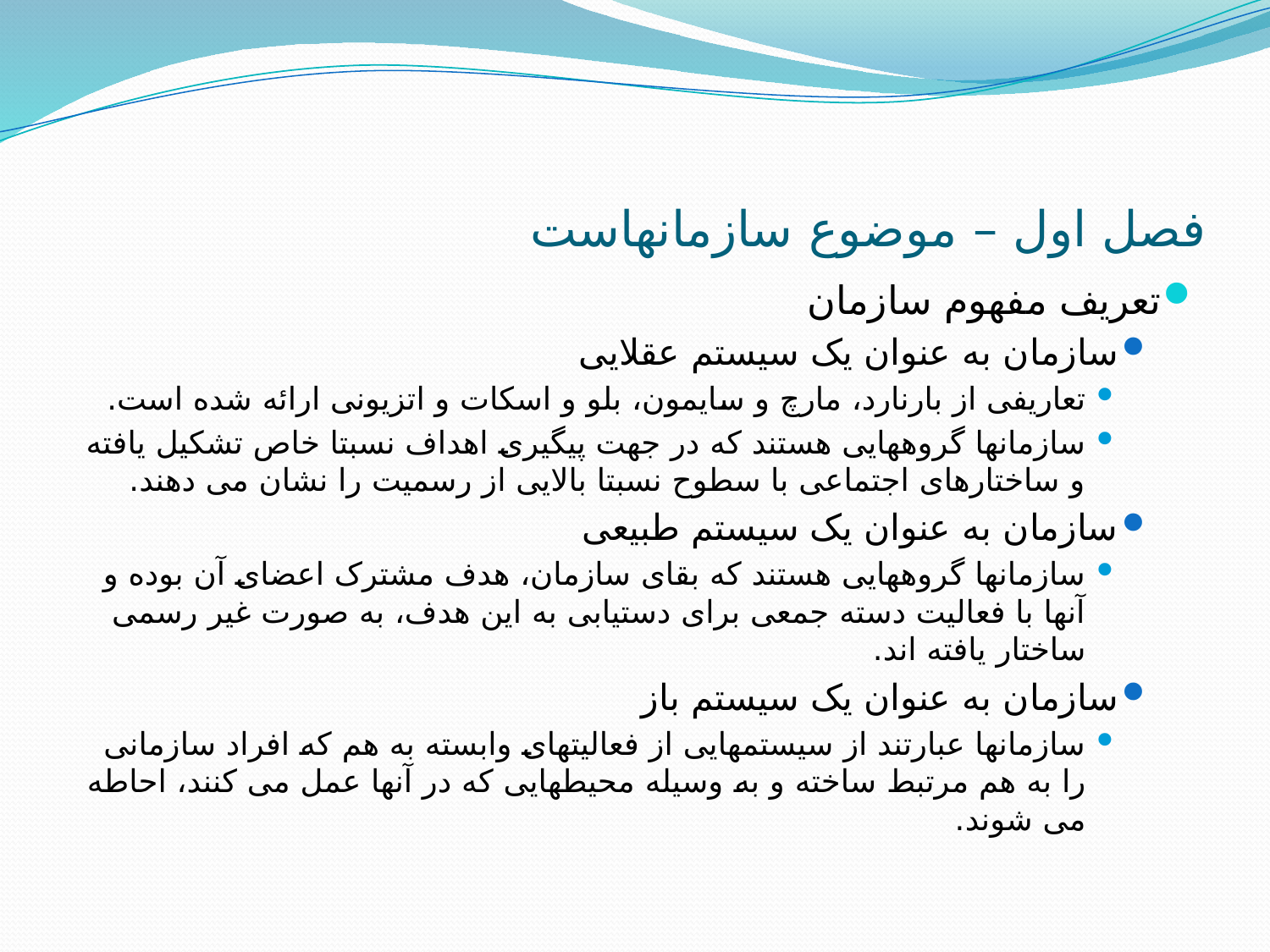

# فصل اول – موضوع سازمانهاست
تعریف مفهوم سازمان
سازمان به عنوان یک سیستم عقلایی
تعاریفی از بارنارد، مارچ و سایمون، بلو و اسکات و اتزیونی ارائه شده است.
سازمانها گروههایی هستند که در جهت پیگیری اهداف نسبتا خاص تشکیل یافته و ساختارهای اجتماعی با سطوح نسبتا بالایی از رسمیت را نشان می دهند.
سازمان به عنوان یک سیستم طبیعی
سازمانها گروههایی هستند که بقای سازمان، هدف مشترک اعضای آن بوده و آنها با فعالیت دسته جمعی برای دستیابی به این هدف، به صورت غیر رسمی ساختار یافته اند.
سازمان به عنوان یک سیستم باز
سازمانها عبارتند از سیستمهایی از فعالیتهای وابسته به هم که افراد سازمانی را به هم مرتبط ساخته و به وسیله محیطهایی که در آنها عمل می کنند، احاطه می شوند.